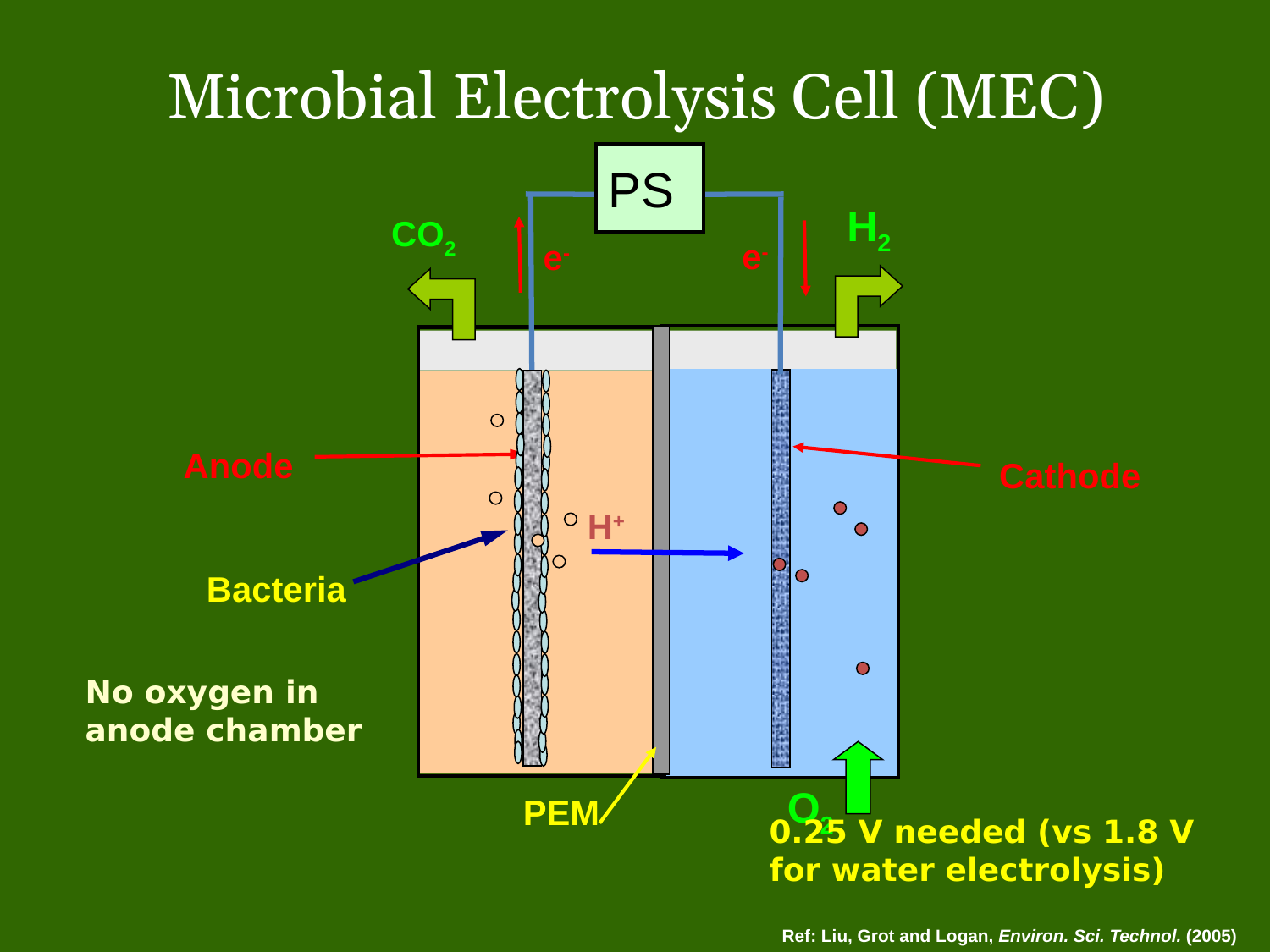

Microbial Electrolysis Cell (MEC)
PS

H2

CO2

e-
e-

Anode

Cathode

H+

Bacteria

No oxygen in  anode chamber

O2
PEM
0.25 V needed (vs 1.8 V for water electrolysis)
Ref: Liu, Grot and Logan, Environ. Sci. Technol. (2005)